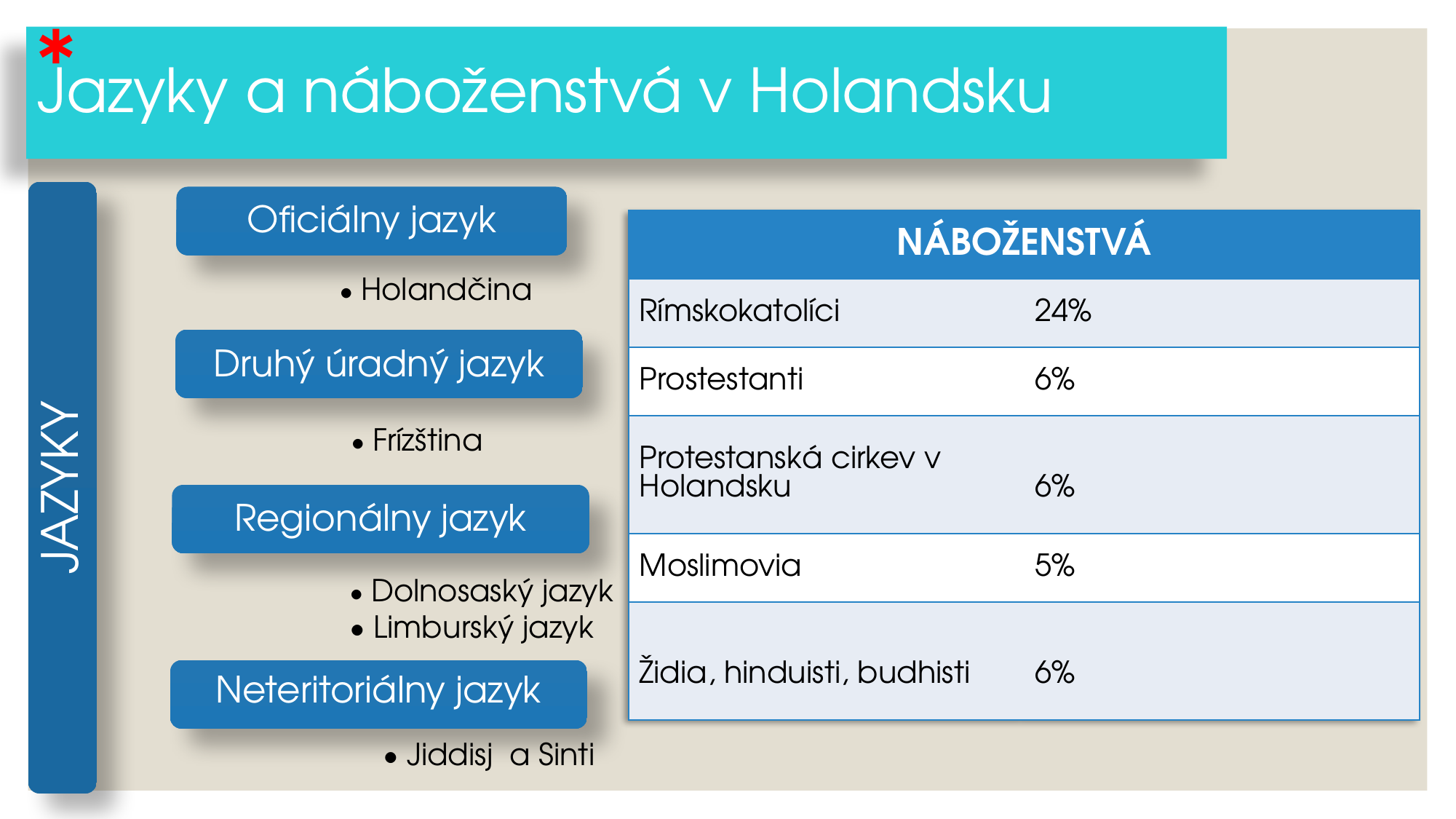

*
# Jazyky a náboženstvá v Holandsku

JAZYKY
Oficiálny jazyk
Druhý úradný jazyk

Regionálny jazyk
Neteritoriálny jazyk

| NÁBOŽENSTVÁ |  |
| --- | --- |
| Rímskokatolíci | 24% |
| Prostestanti | 6% |
| Protestanská cirkev v Holandsku | 6% |
| Moslimovia | 5% |
| Židia, hinduisti, budhisti | 6% |
• Holandčina
• Frízština
• Dolnosaský jazyk
• Limburský jazyk
• Jiddisj  a Sinti